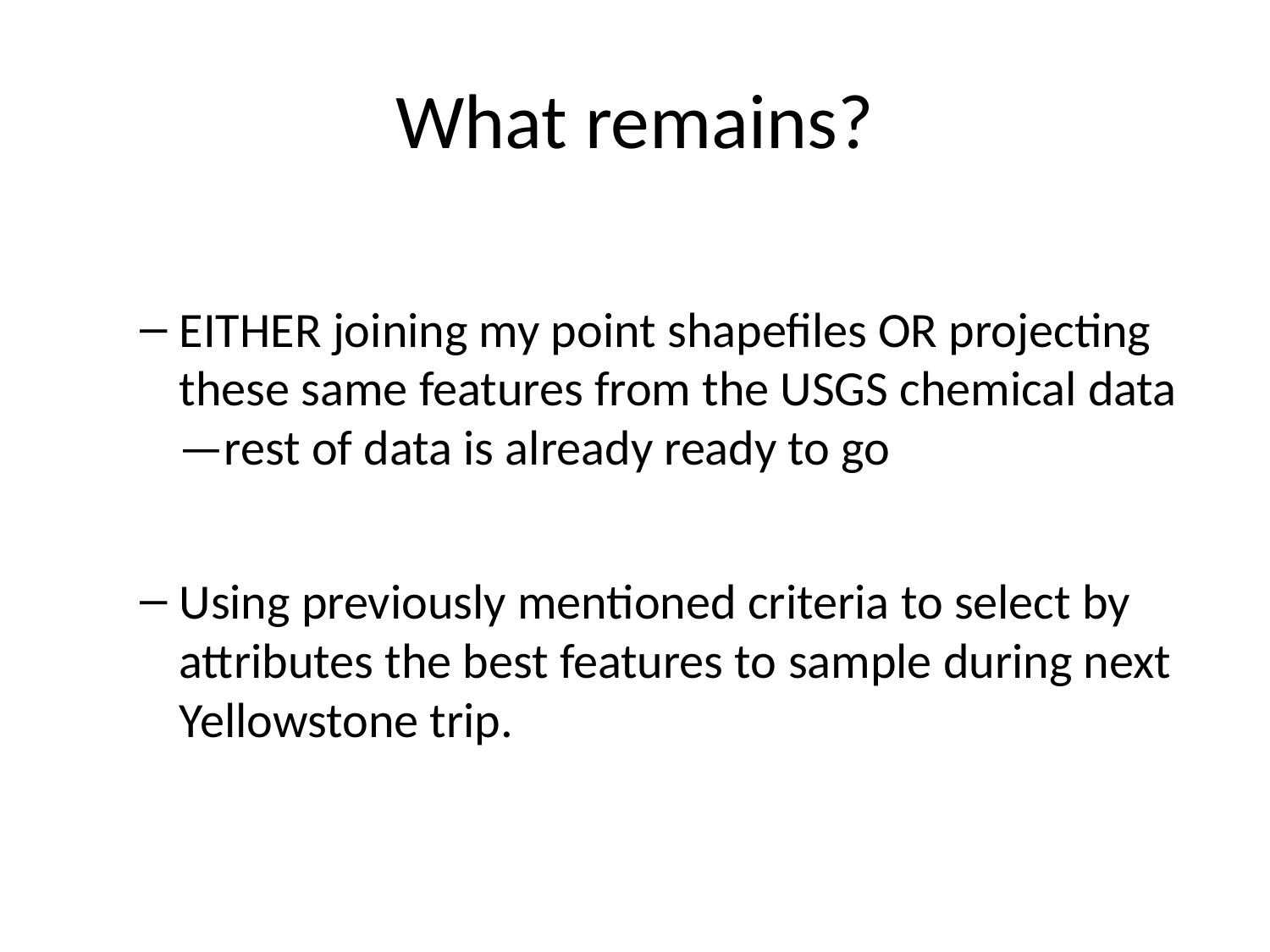

# What remains?

EITHER joining my point shapefiles OR projecting these same features from the USGS chemical data—rest of data is already ready to go

Using previously mentioned criteria to select by attributes the best features to sample during next Yellowstone trip.